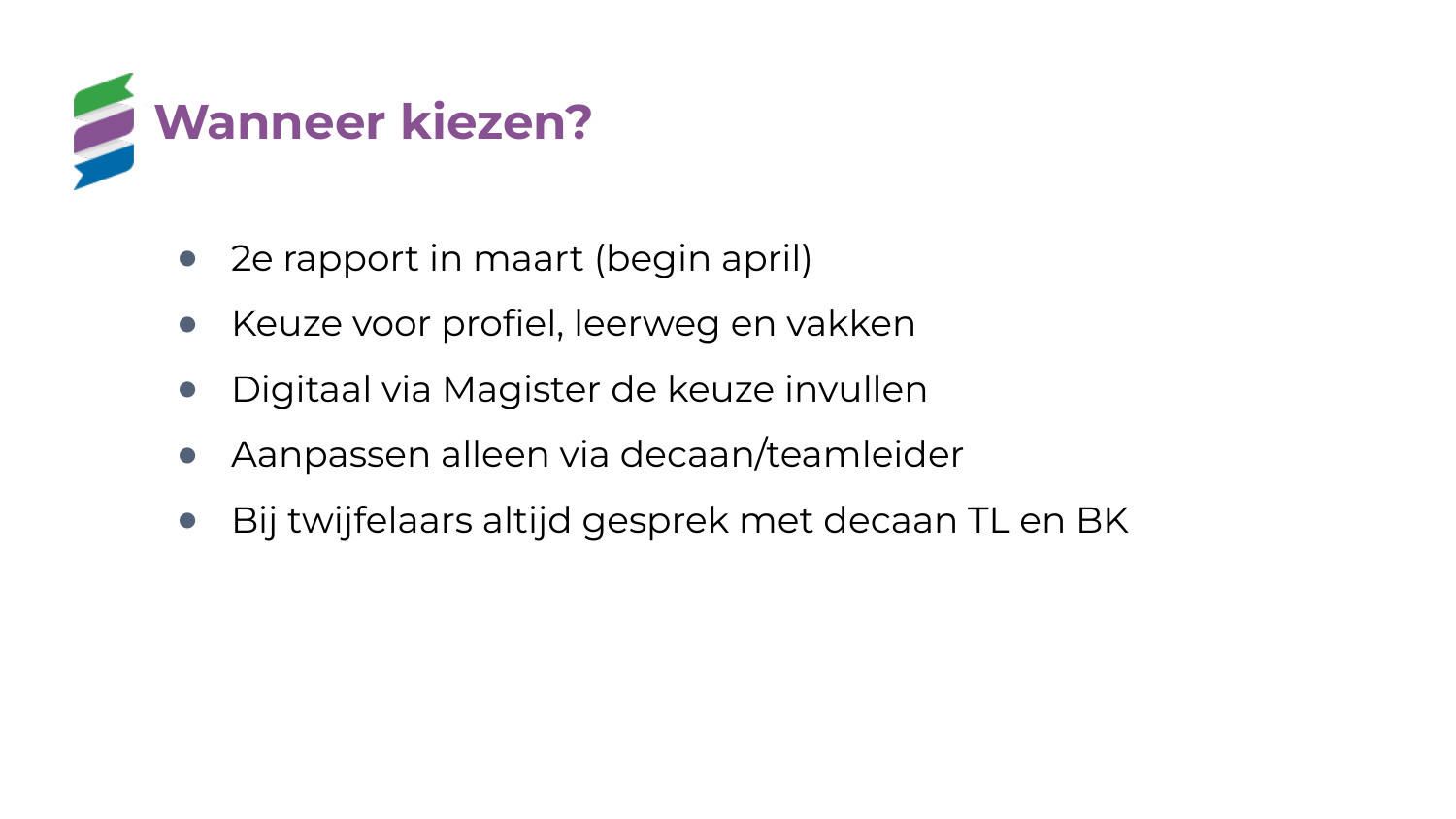

# Wanneer kiezen?

2e rapport in maart (begin april)
Keuze voor profiel, leerweg en vakken
Digitaal via Magister de keuze invullen
Aanpassen alleen via decaan/teamleider
Bij twijfelaars altijd gesprek met decaan TL en BK